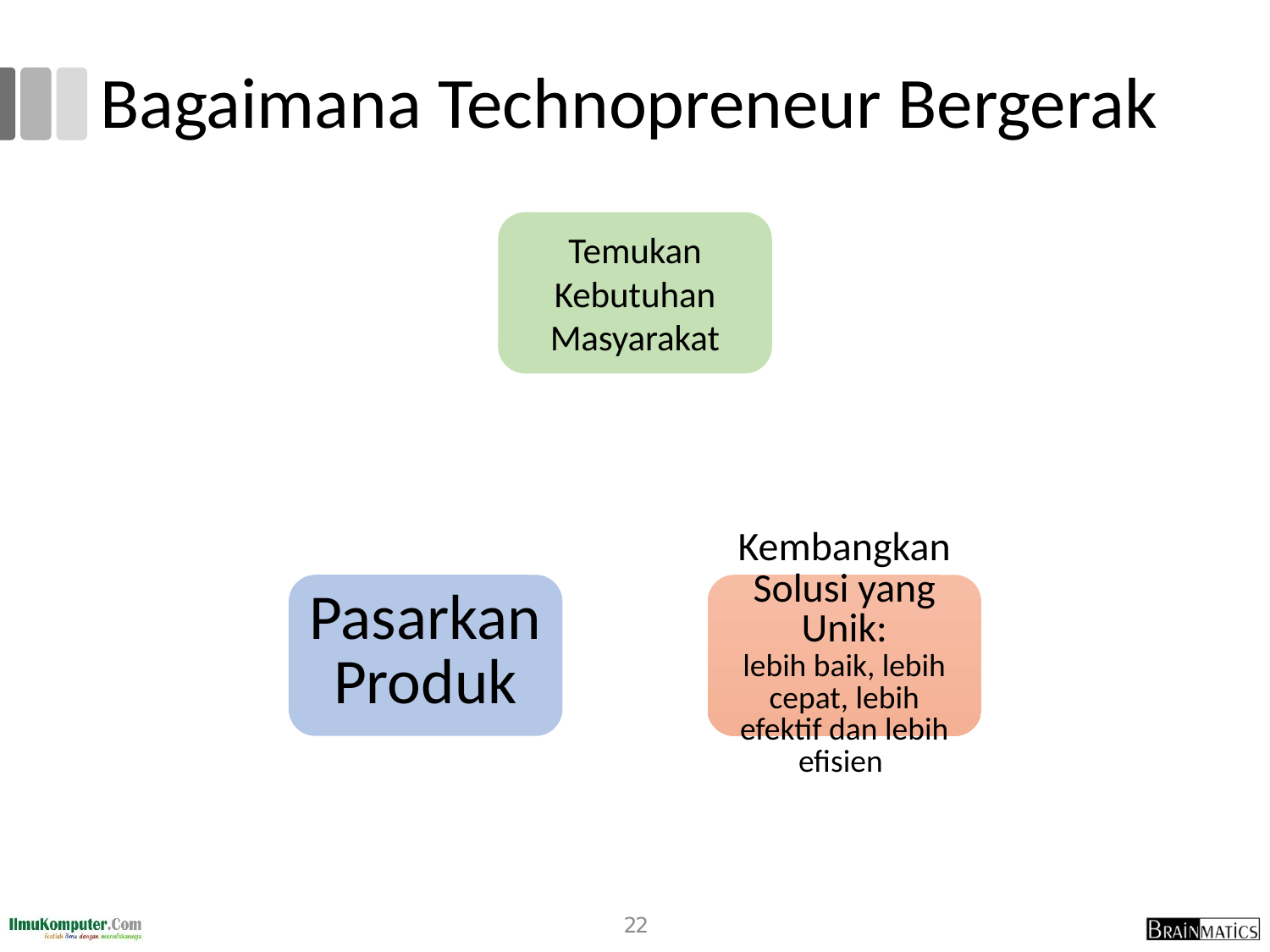

# Bagaimana Technopreneur Bergerak
Temukan Kebutuhan Masyarakat
Pasarkan Produk
22